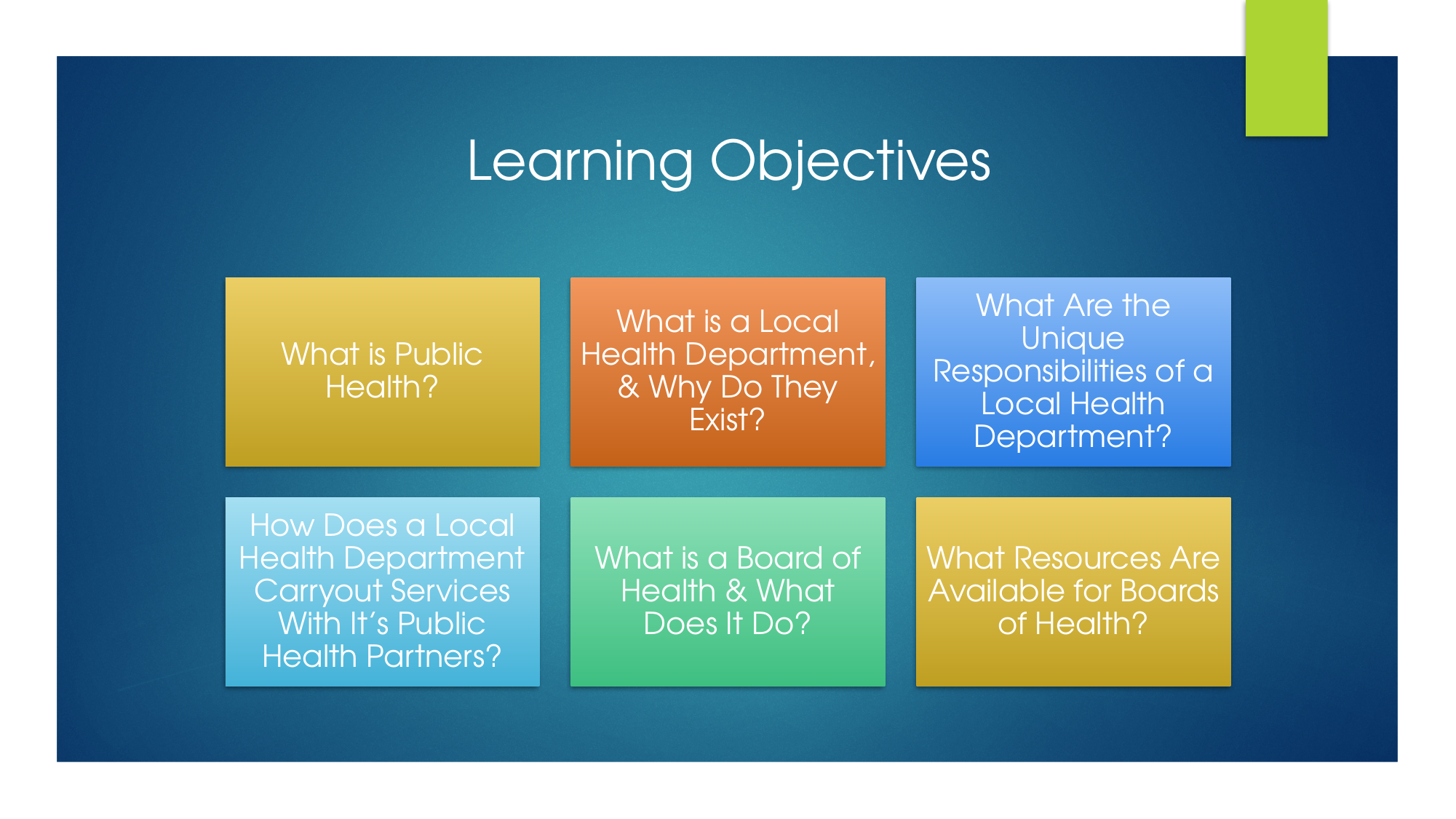

# Learning Objectives
What is Public Health?
What is a Local Health Department, & Why Do They Exist?
What Are the Unique Responsibilities of a Local Health Department?
How Does a Local Health Department Carryout Services With It’s Public Health Partners?
What is a Board of Health & What Does It Do?
What Resources Are Available for Boards of Health?